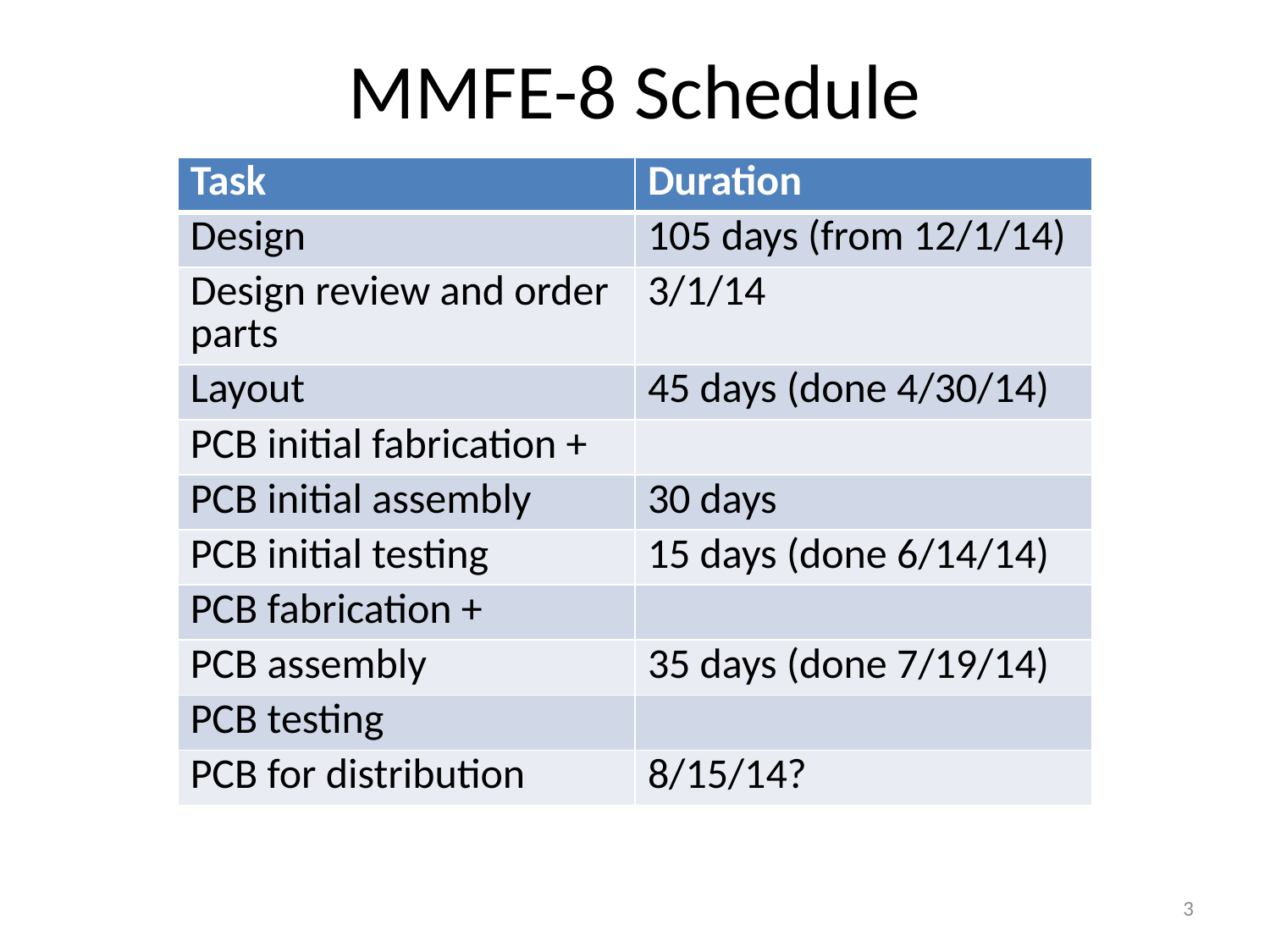

# MMFE-8 Schedule
| Task | Duration |
| --- | --- |
| Design | 105 days (from 12/1/14) |
| Design review and order parts | 3/1/14 |
| Layout | 45 days (done 4/30/14) |
| PCB initial fabrication + |  |
| PCB initial assembly | 30 days |
| PCB initial testing | 15 days (done 6/14/14) |
| PCB fabrication + |  |
| PCB assembly | 35 days (done 7/19/14) |
| PCB testing |  |
| PCB for distribution | 8/15/14? |
3